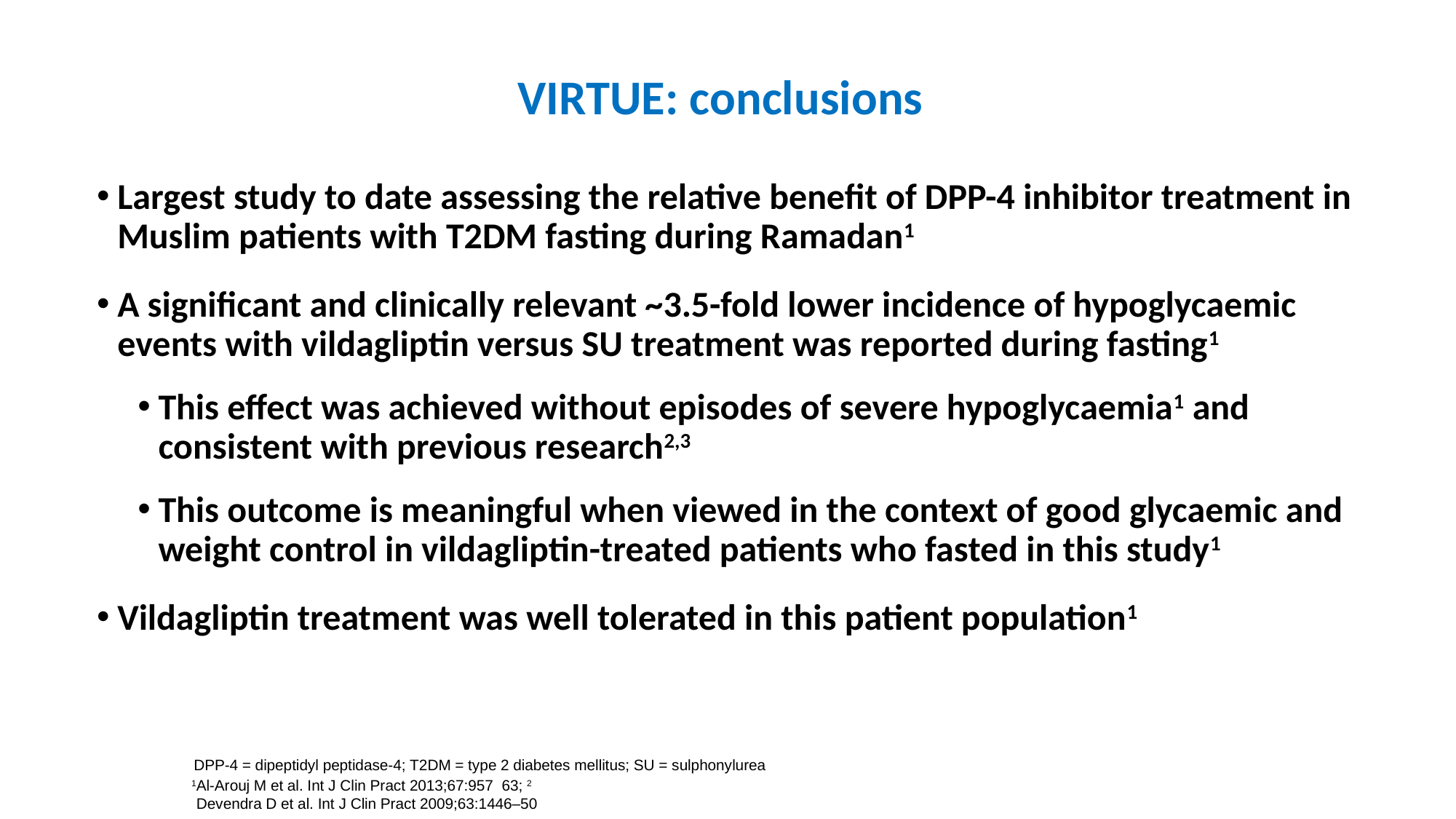

# VIRTUE: conclusions
Largest study to date assessing the relative benefit of DPP-4 inhibitor treatment in Muslim patients with T2DM fasting during Ramadan1
A significant and clinically relevant ~3.5-fold lower incidence of hypoglycaemic events with vildagliptin versus SU treatment was reported during fasting1
This effect was achieved without episodes of severe hypoglycaemia1 and consistent with previous research2,3
This outcome is meaningful when viewed in the context of good glycaemic and weight control in vildagliptin-treated patients who fasted in this study1
Vildagliptin treatment was well tolerated in this patient population1

DPP-4 = dipeptidyl peptidase-4; T2DM = type 2 diabetes mellitus; SU = sulphonylurea
1Al-Arouj M et al. Int J Clin Pract 2013;67:957–63; 2Hassanein M et al. Curr Med Res Opin 2011;27:1367–74; 3Devendra D et al. Int J Clin Pract 2009;63:1446–50